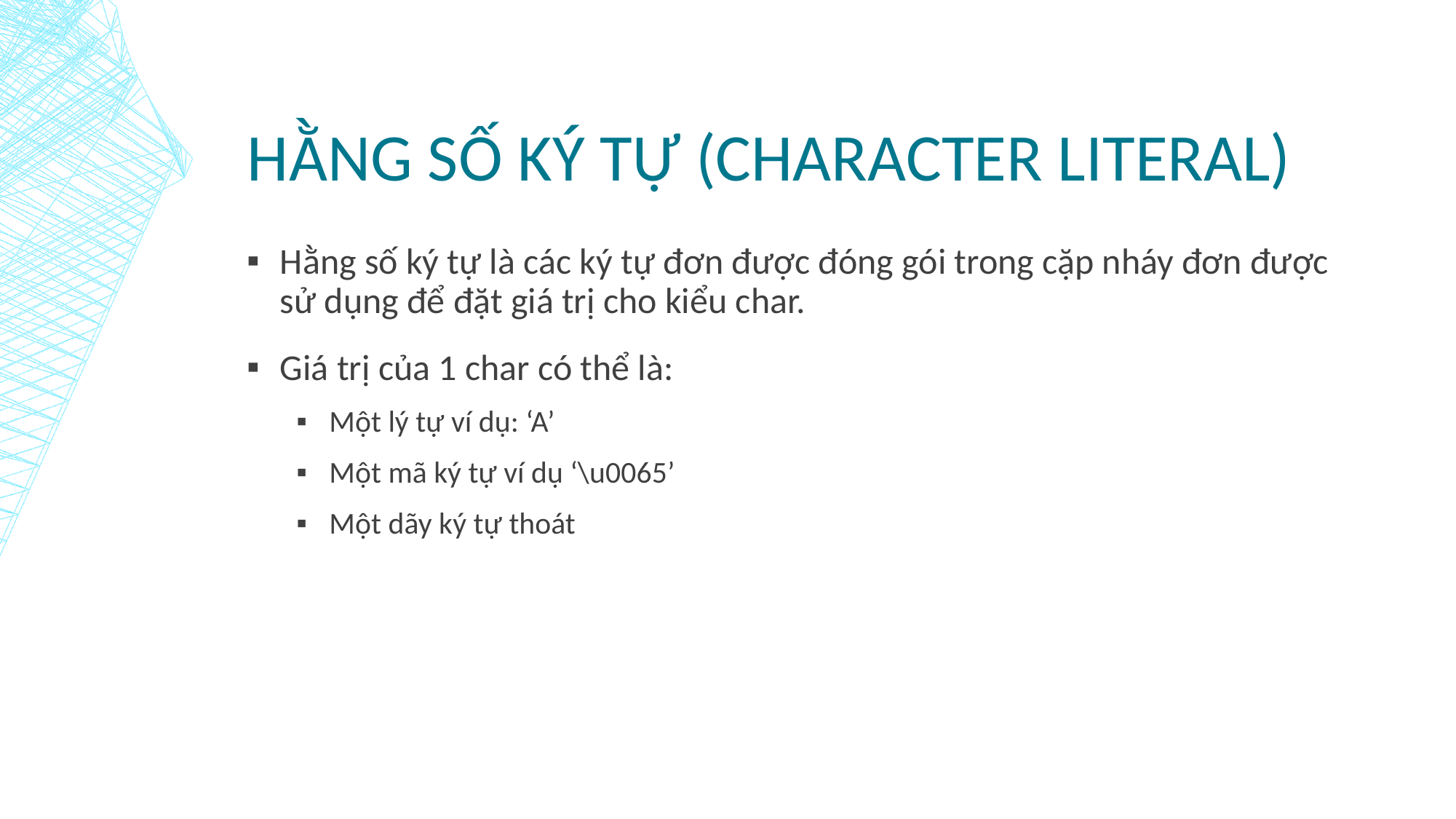

# Hằng số ký tự (character literal)
Hằng số ký tự là các ký tự đơn được đóng gói trong cặp nháy đơn được sử dụng để đặt giá trị cho kiểu char.
Giá trị của 1 char có thể là:
Một lý tự ví dụ: ‘A’
Một mã ký tự ví dụ ‘\u0065’
Một dãy ký tự thoát